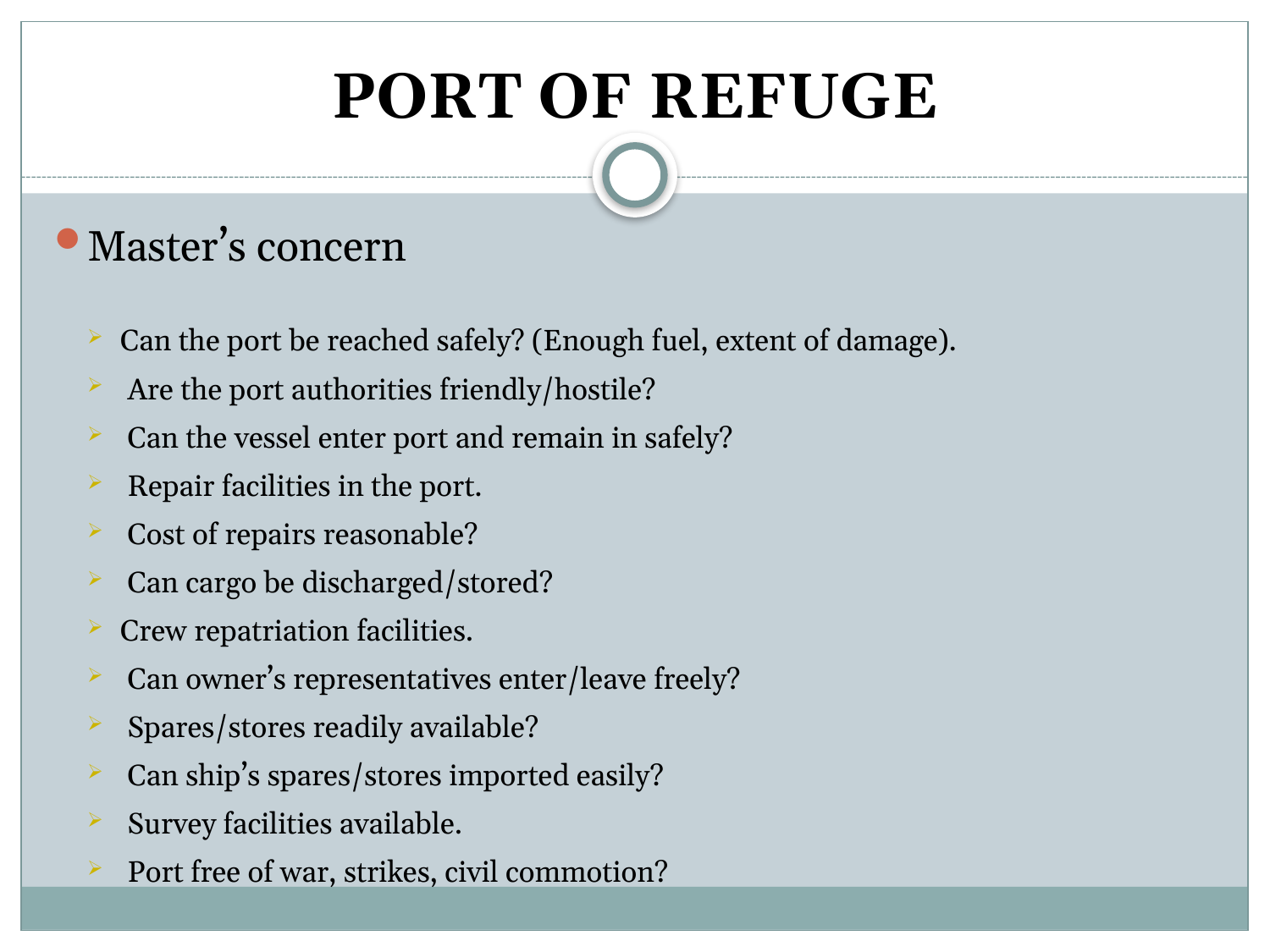

# PORT OF REFUGE
Master’s concern

Can the port be reached safely? (Enough fuel, extent of damage).
 Are the port authorities friendly/hostile?
 Can the vessel enter port and remain in safely?
 Repair facilities in the port.
 Cost of repairs reasonable?
 Can cargo be discharged/stored?
Crew repatriation facilities.
 Can owner’s representatives enter/leave freely?
 Spares/stores readily available?
 Can ship’s spares/stores imported easily?
 Survey facilities available.
 Port free of war, strikes, civil commotion?